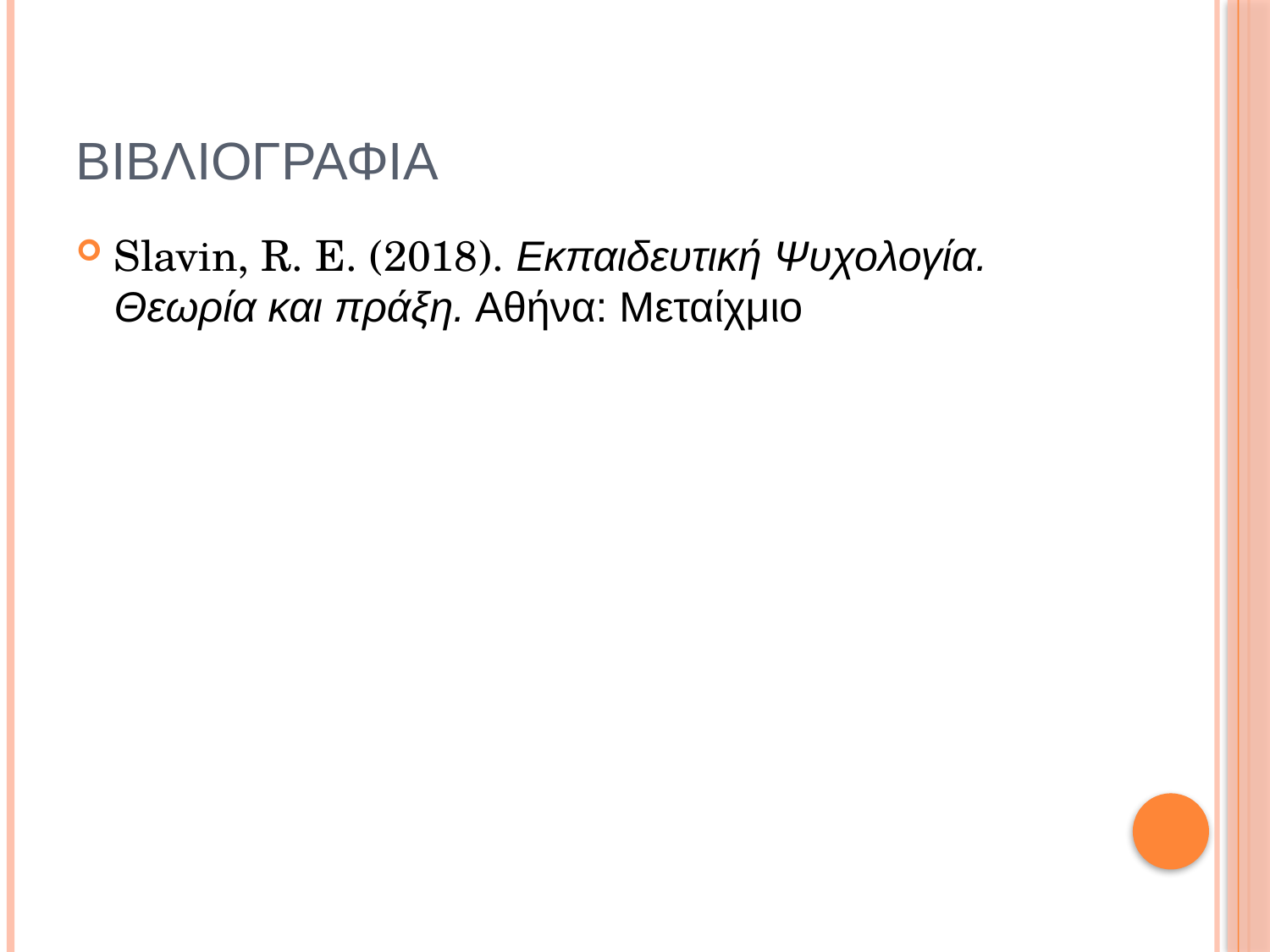

# Βιβλιογραφια
Slavin, R. E. (2018). Εκπαιδευτική Ψυχολογία. Θεωρία και πράξη. Αθήνα: Μεταίχμιο